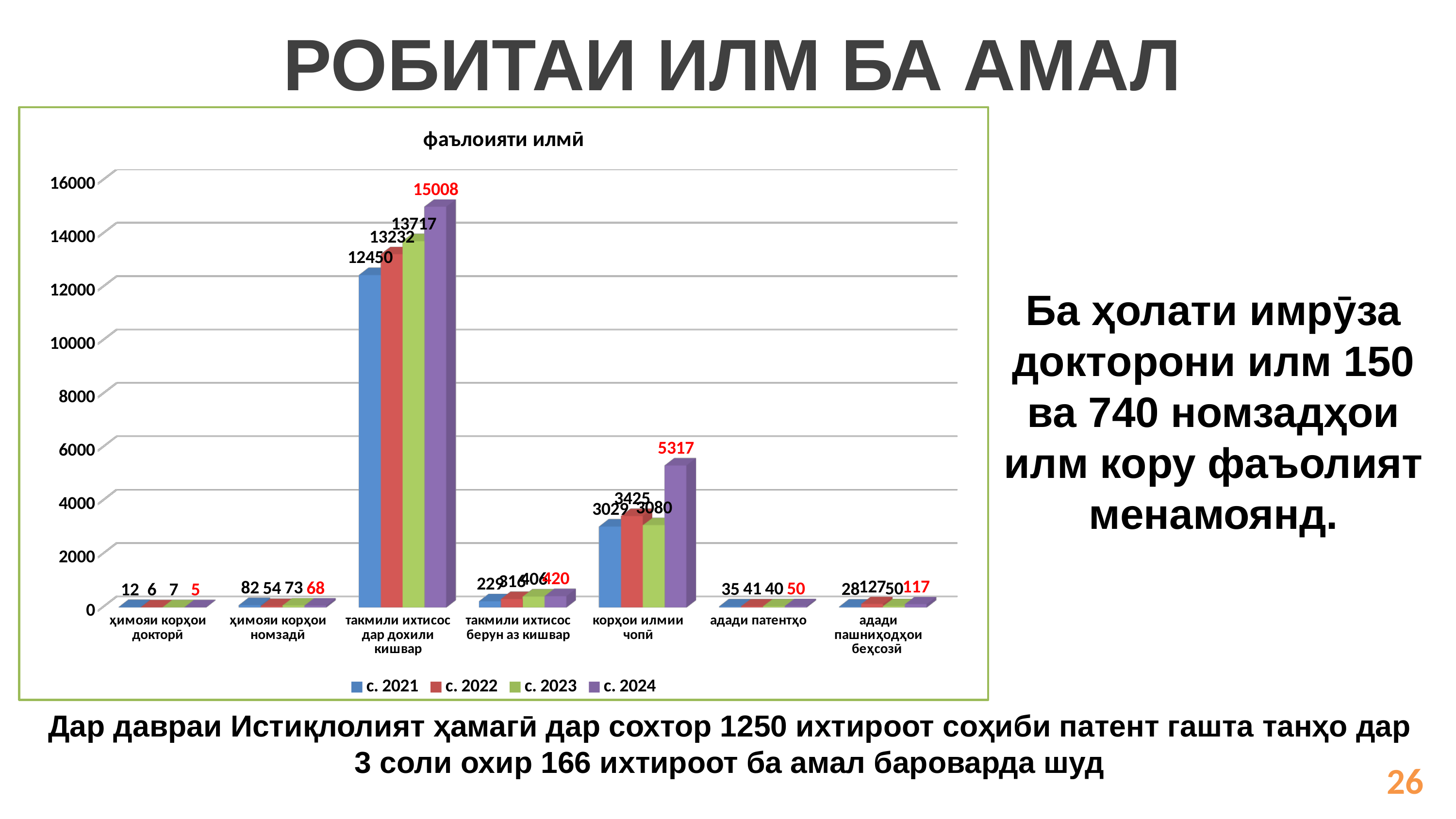

РОБИТАИ ИЛМ БА АМАЛ

[unsupported chart]

Ба ҳолати имрӯза докторони илм 150 ва 740 номзадҳои илм кору фаъолият менамоянд.
Дар давраи Истиқлолият ҳамагӣ дар сохтор 1250 ихтироот соҳиби патент гашта танҳо дар 3 соли охир 166 ихтироот ба амал бароварда шуд
26